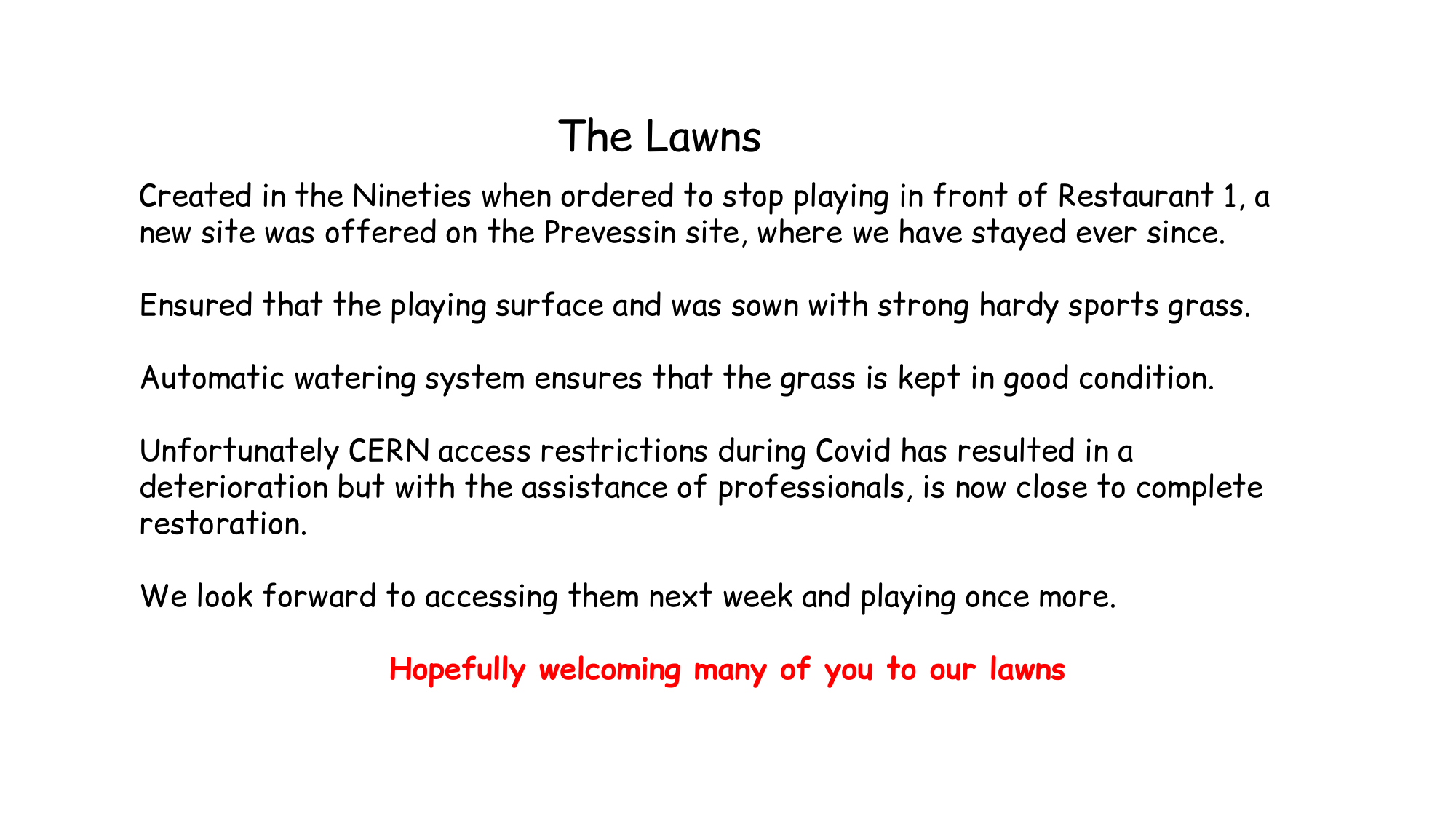

The Lawns
Created in the Nineties when ordered to stop playing in front of Restaurant 1, a new site was offered on the Prevessin site, where we have stayed ever since.

Ensured that the playing surface and was sown with strong hardy sports grass.

Automatic watering system ensures that the grass is kept in good condition.

Unfortunately CERN access restrictions during Covid has resulted in a deterioration but with the assistance of professionals, is now close to complete restoration.

We look forward to accessing them next week and playing once more.

Hopefully welcoming many of you to our lawns